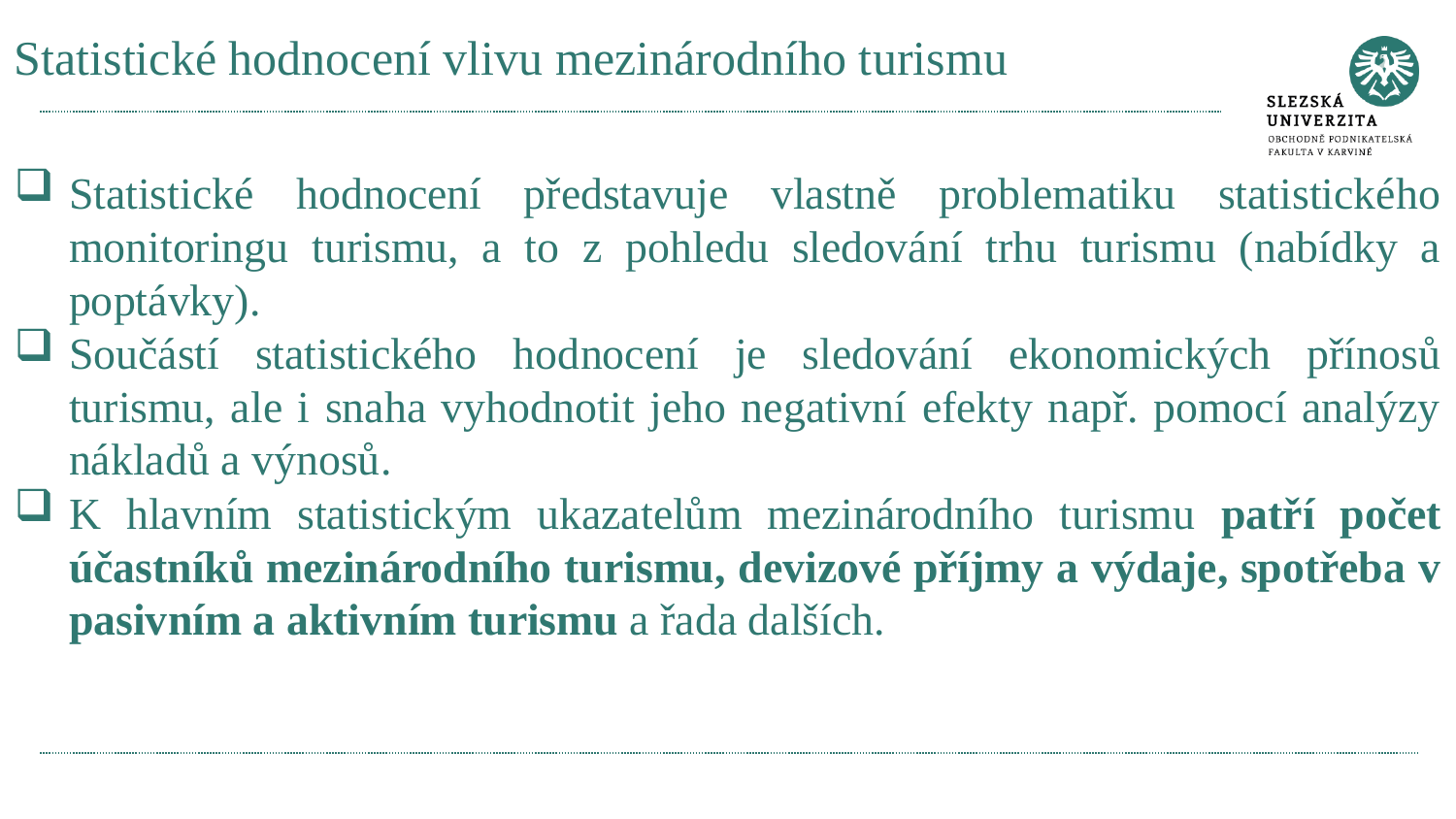

# Statistické hodnocení vlivu mezinárodního turismu
Statistické hodnocení představuje vlastně problematiku statistického monitoringu turismu, a to z pohledu sledování trhu turismu (nabídky a poptávky).
Součástí statistického hodnocení je sledování ekonomických přínosů turismu, ale i snaha vyhodnotit jeho negativní efekty např. pomocí analýzy nákladů a výnosů.
K hlavním statistickým ukazatelům mezinárodního turismu patří počet účastníků mezinárodního turismu, devizové příjmy a výdaje, spotřeba v pasivním a aktivním turismu a řada dalších.